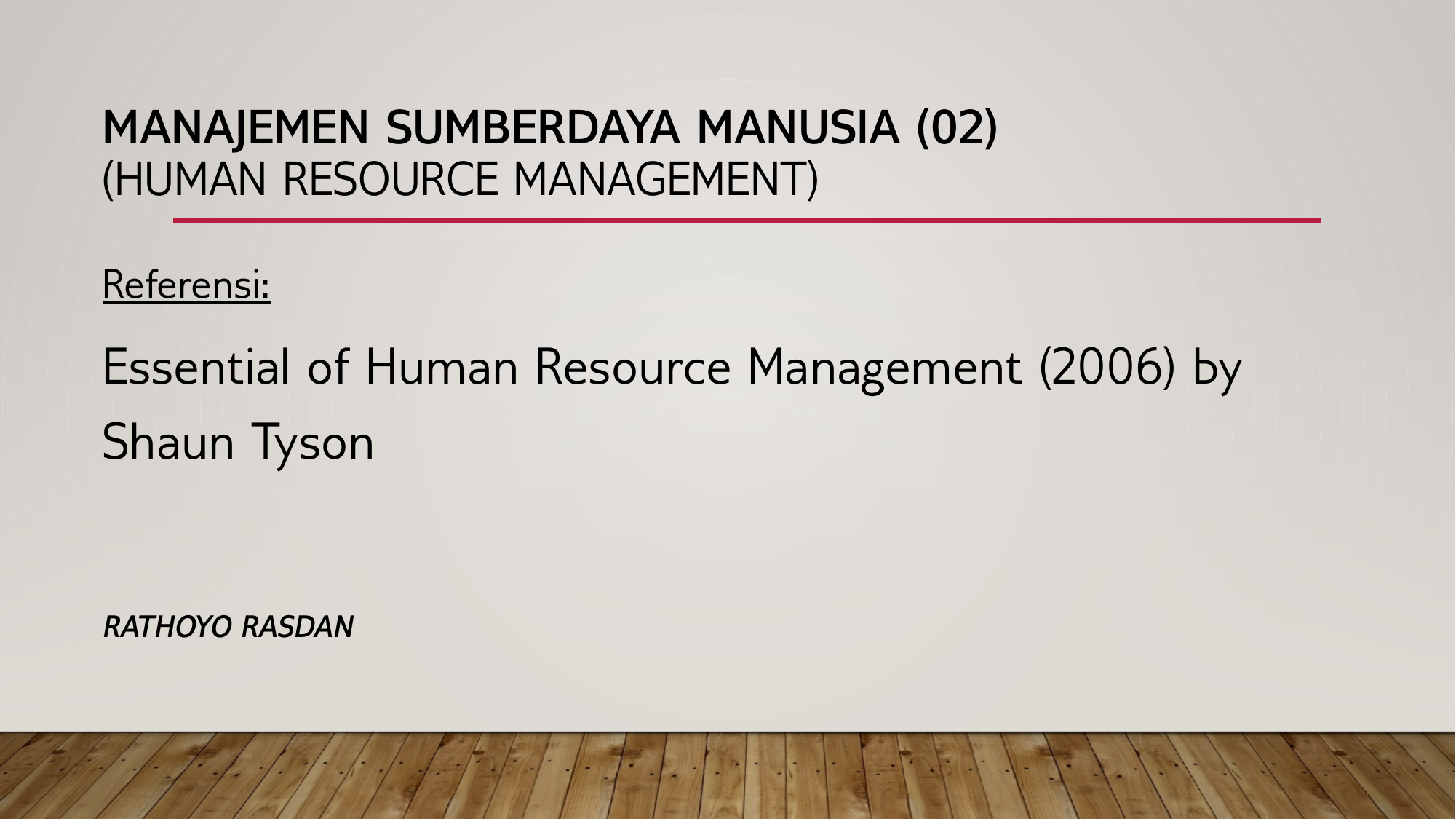

# Manajemen SUMBERDAYA MANUSIA (02) (HUMAN RESOURCE management)
Referensi:
Essential of Human Resource Management (2006) by Shaun Tyson

RATHOYO RASDAN